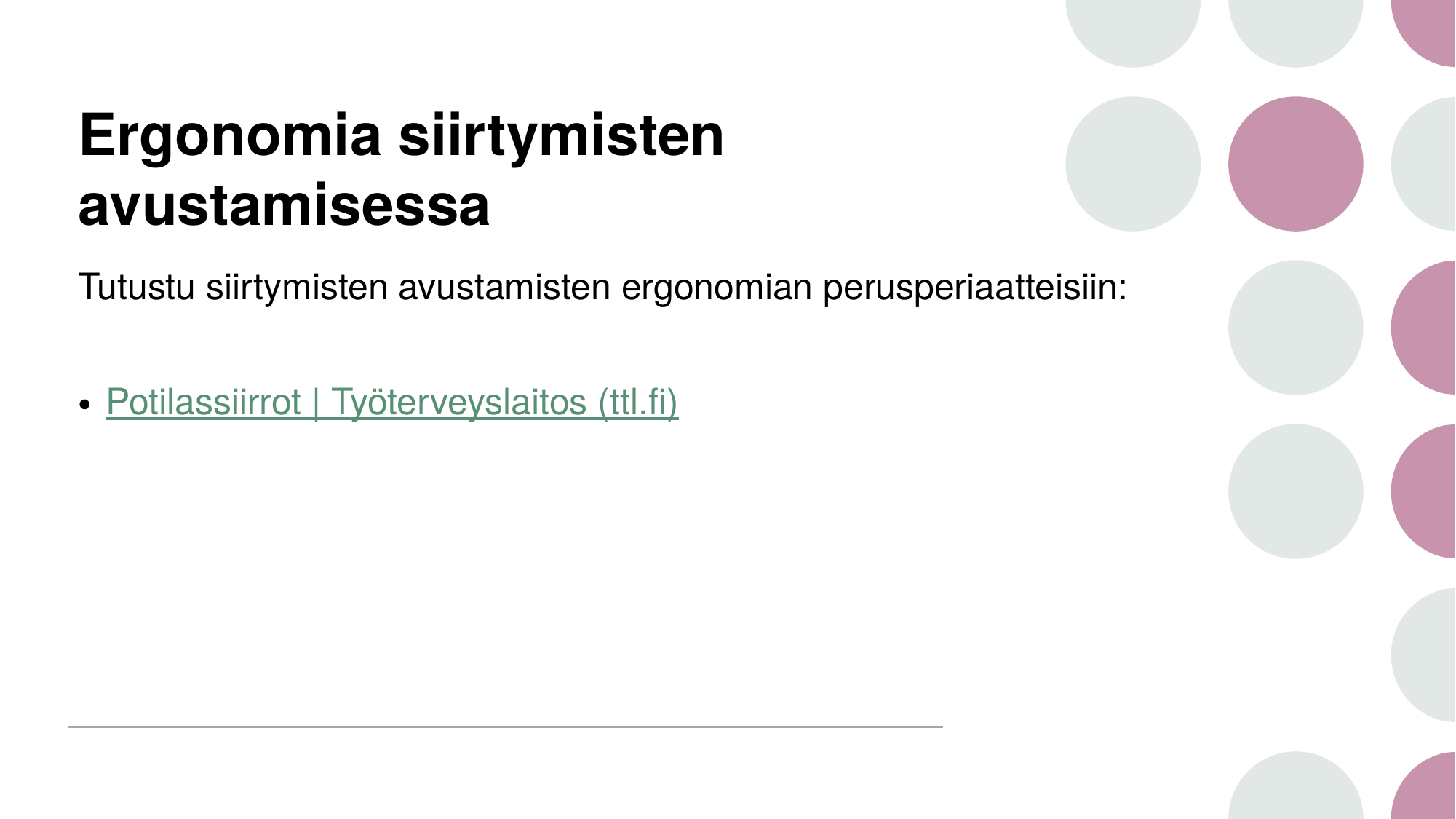

# Ergonomia siirtymisten avustamisessa
Tutustu siirtymisten avustamisten ergonomian perusperiaatteisiin:

Potilassiirrot | Työterveyslaitos (ttl.fi)